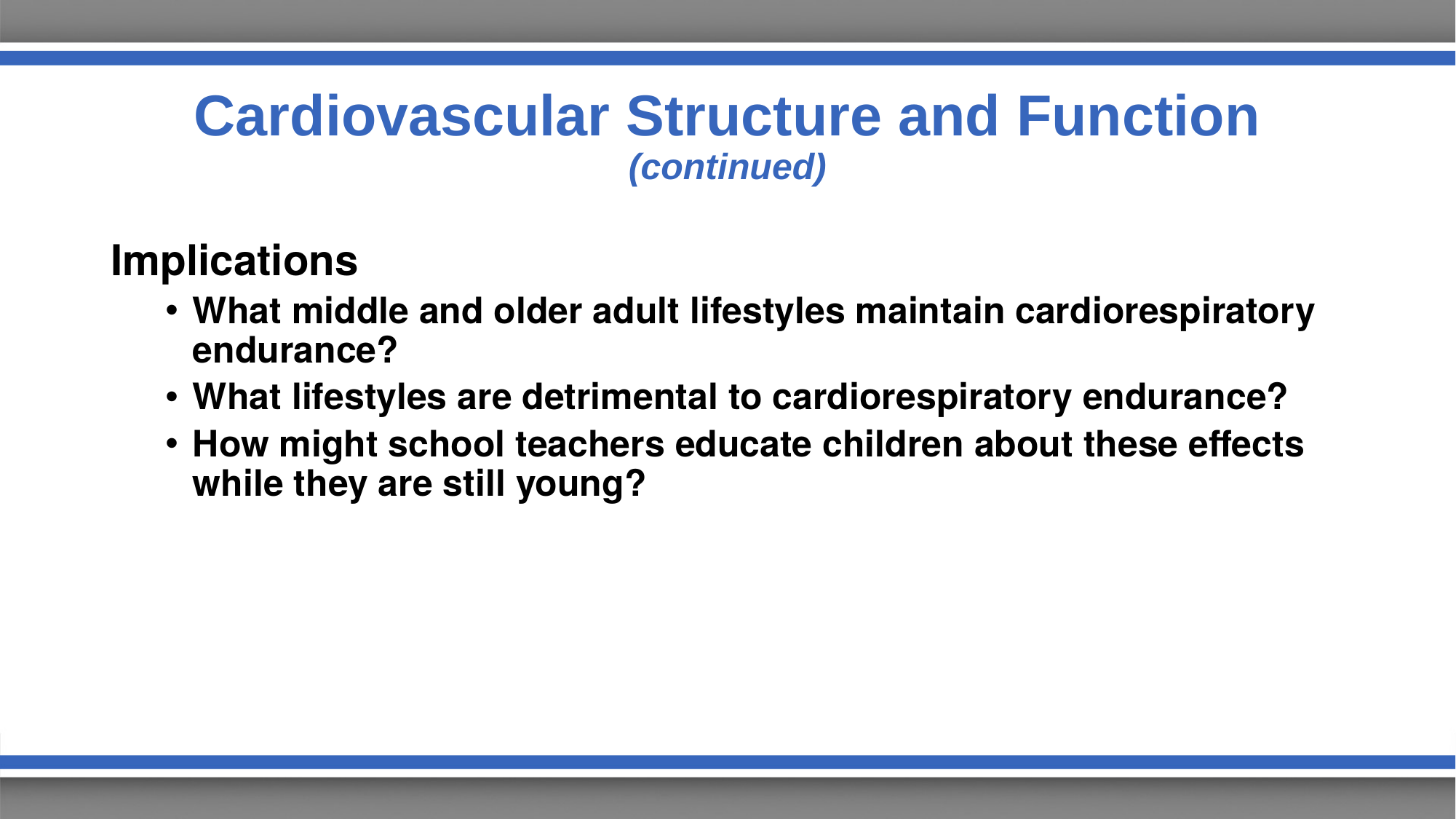

# Cardiovascular Structure and Function (continued)
Implications
What middle and older adult lifestyles maintain cardiorespiratory endurance?
What lifestyles are detrimental to cardiorespiratory endurance?
How might school teachers educate children about these effects while they are still young?